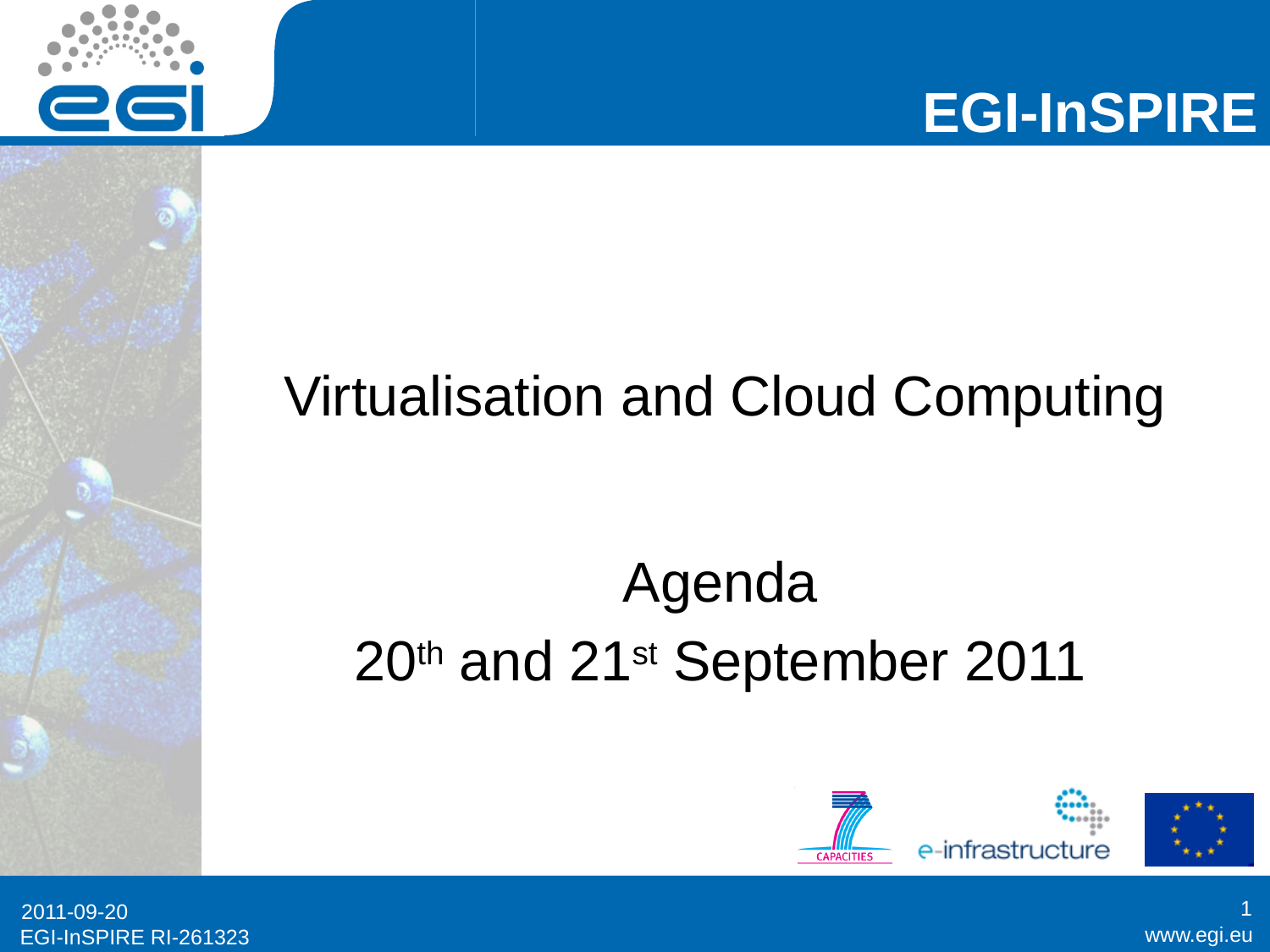

# Virtualisation and Cloud Computing
Agenda
20th and 21st September 2011

1
2011-09-20